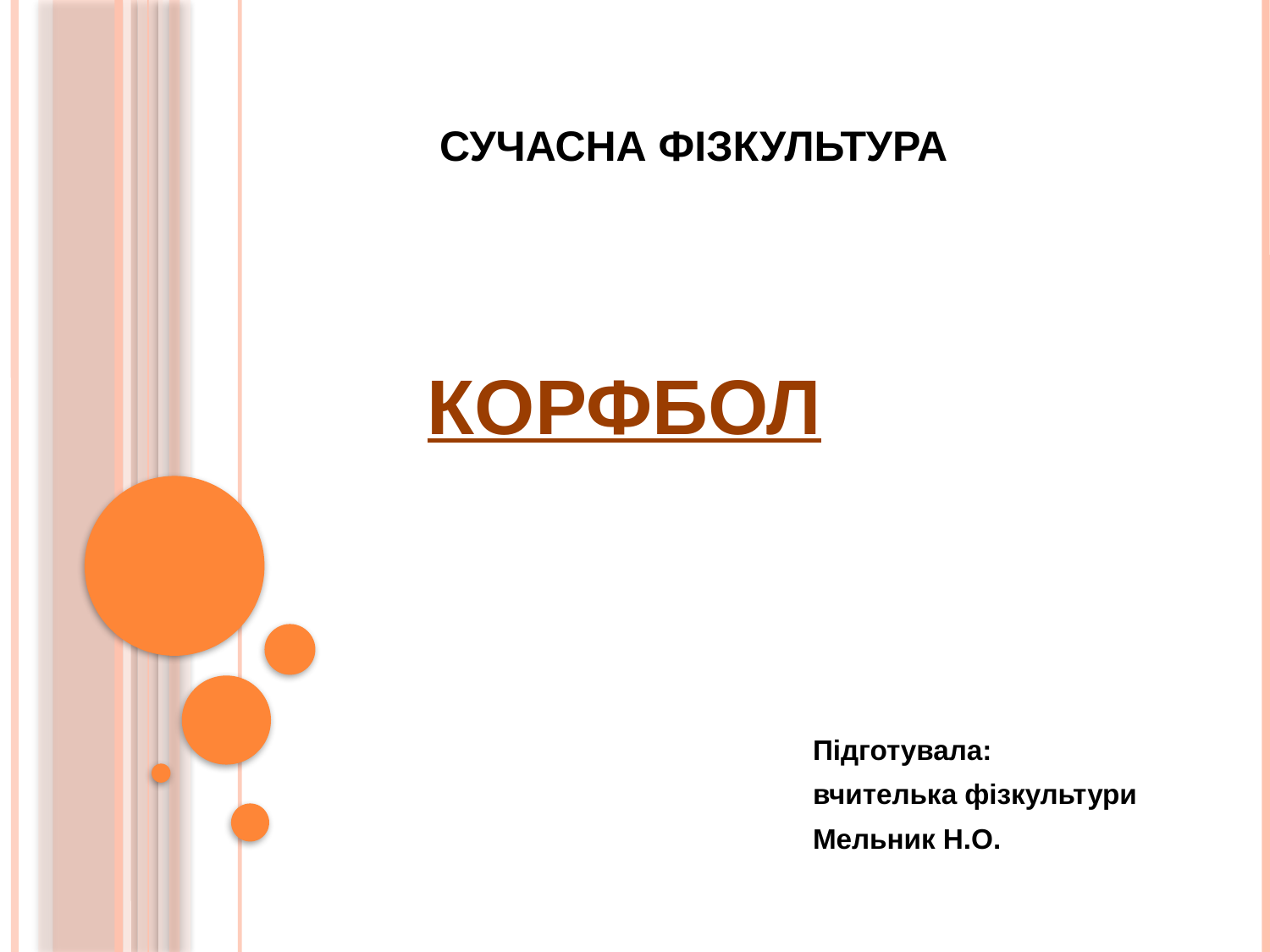

# СУЧАСНА ФІЗКУЛЬТУРА
КОРФБОЛ
Підготувала:
вчителька фізкультури
Мельник Н.О.